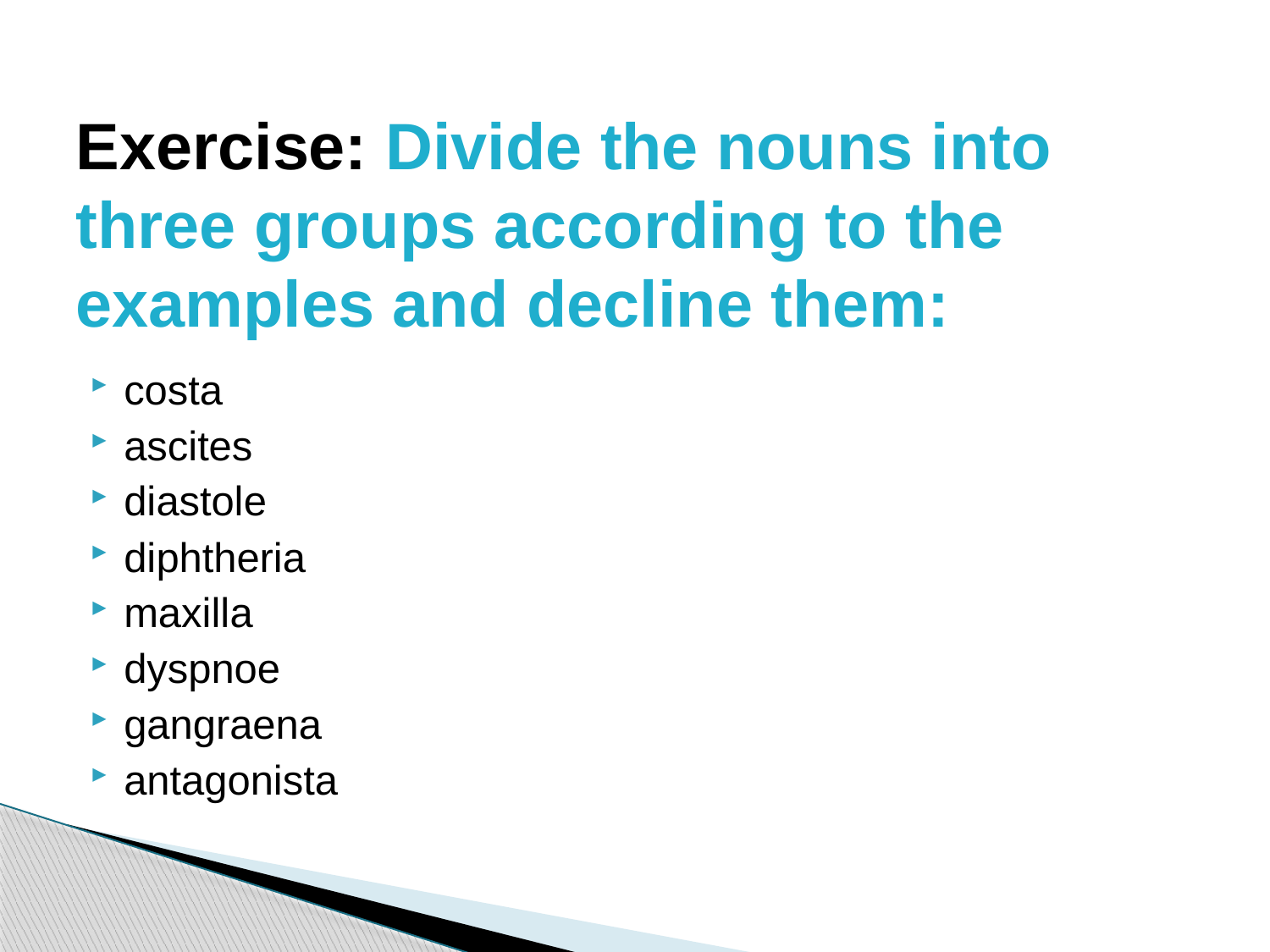

# Exercise: Divide the nouns into three groups according to the examples and decline them:
costa
ascites
diastole
diphtheria
maxilla
dyspnoe
gangraena
antagonista